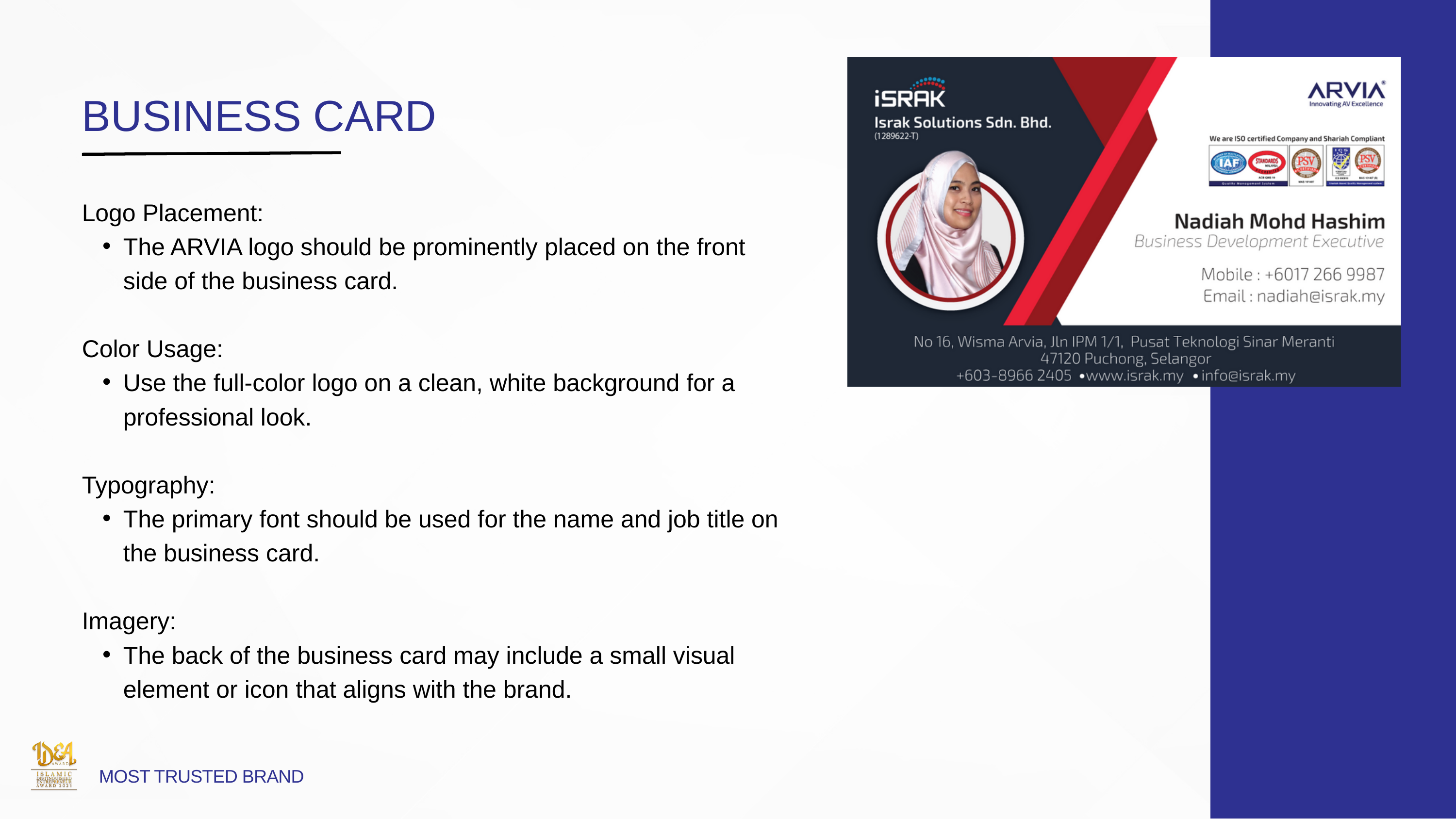

BUSINESS CARD

Logo Placement:
The ARVIA logo should be prominently placed on the front side of the business card.

Color Usage:
Use the full-color logo on a clean, white background for a professional look.

Typography:
The primary font should be used for the name and job title on the business card.

Imagery:
The back of the business card may include a small visual element or icon that aligns with the brand.

MOST TRUSTED BRAND